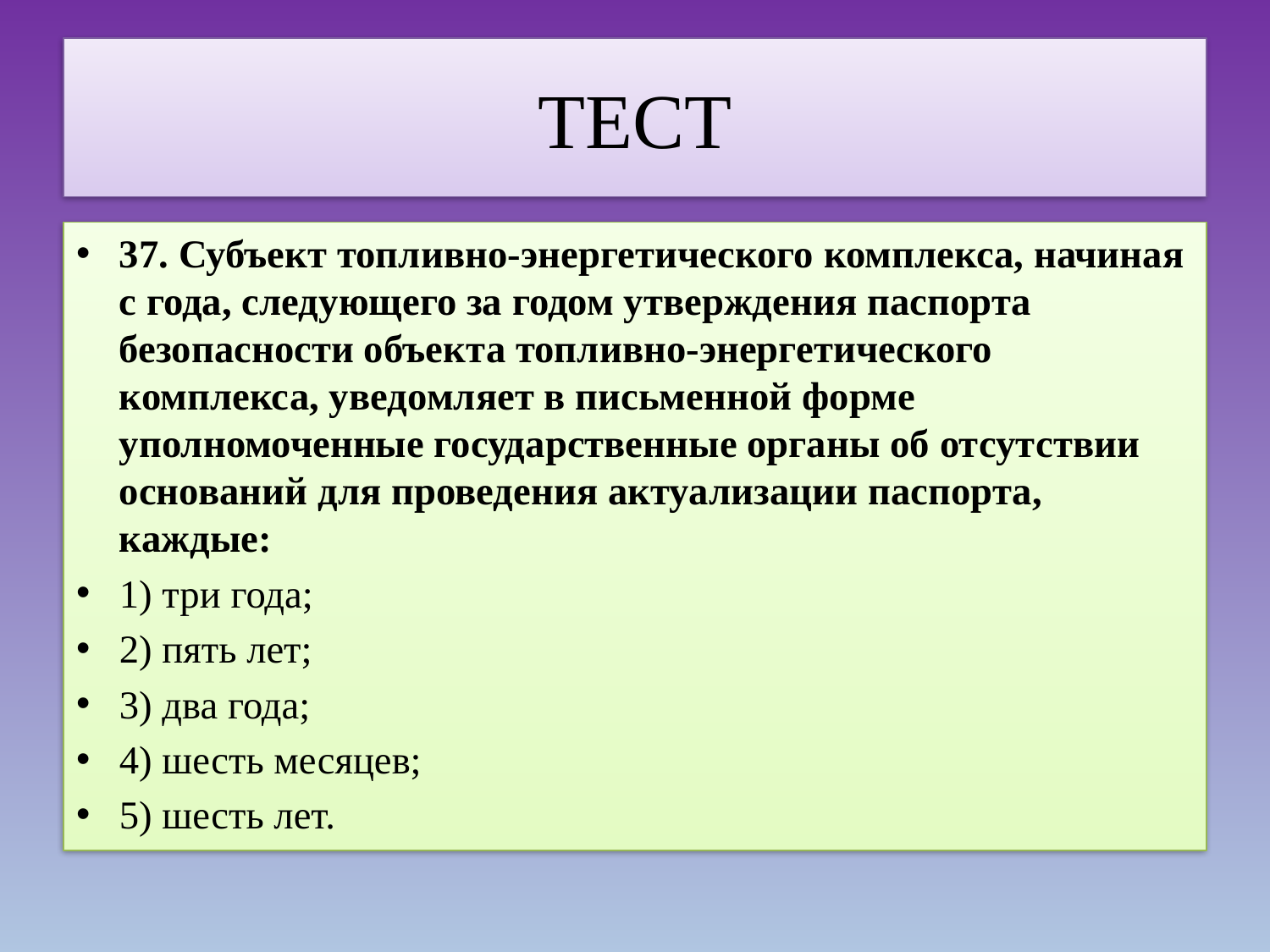

# ТЕСТ
37. Субъект топливно-энергетического комплекса, начиная с года, следующего за годом утверждения паспорта безопасности объекта топливно-энергетического комплекса, уведомляет в письменной форме уполномоченные государственные органы об отсутствии оснований для проведения актуализации паспорта, каждые:
1) три года;
2) пять лет;
3) два года;
4) шесть месяцев;
5) шесть лет.